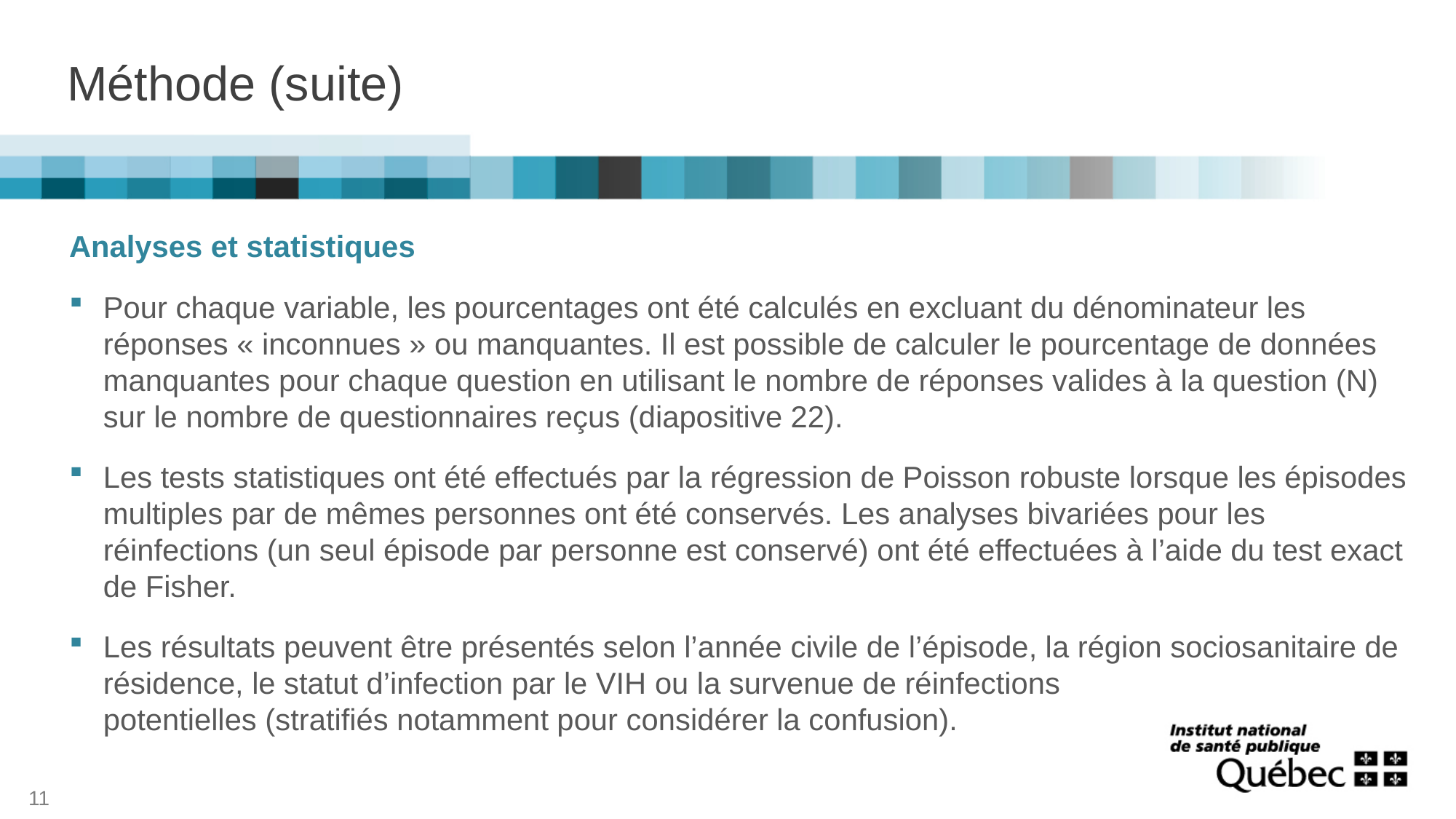

# Méthode (suite)
Analyses et statistiques
Pour chaque variable, les pourcentages ont été calculés en excluant du dénominateur les réponses « inconnues » ou manquantes. Il est possible de calculer le pourcentage de données manquantes pour chaque question en utilisant le nombre de réponses valides à la question (N) sur le nombre de questionnaires reçus (diapositive 22).
Les tests statistiques ont été effectués par la régression de Poisson robuste lorsque les épisodes multiples par de mêmes personnes ont été conservés. Les analyses bivariées pour les réinfections (un seul épisode par personne est conservé) ont été effectuées à l’aide du test exact de Fisher.
Les résultats peuvent être présentés selon l’année civile de l’épisode, la région sociosanitaire de résidence, le statut d’infection par le VIH ou la survenue de réinfections
potentielles (stratifiés notamment pour considérer la confusion).

11